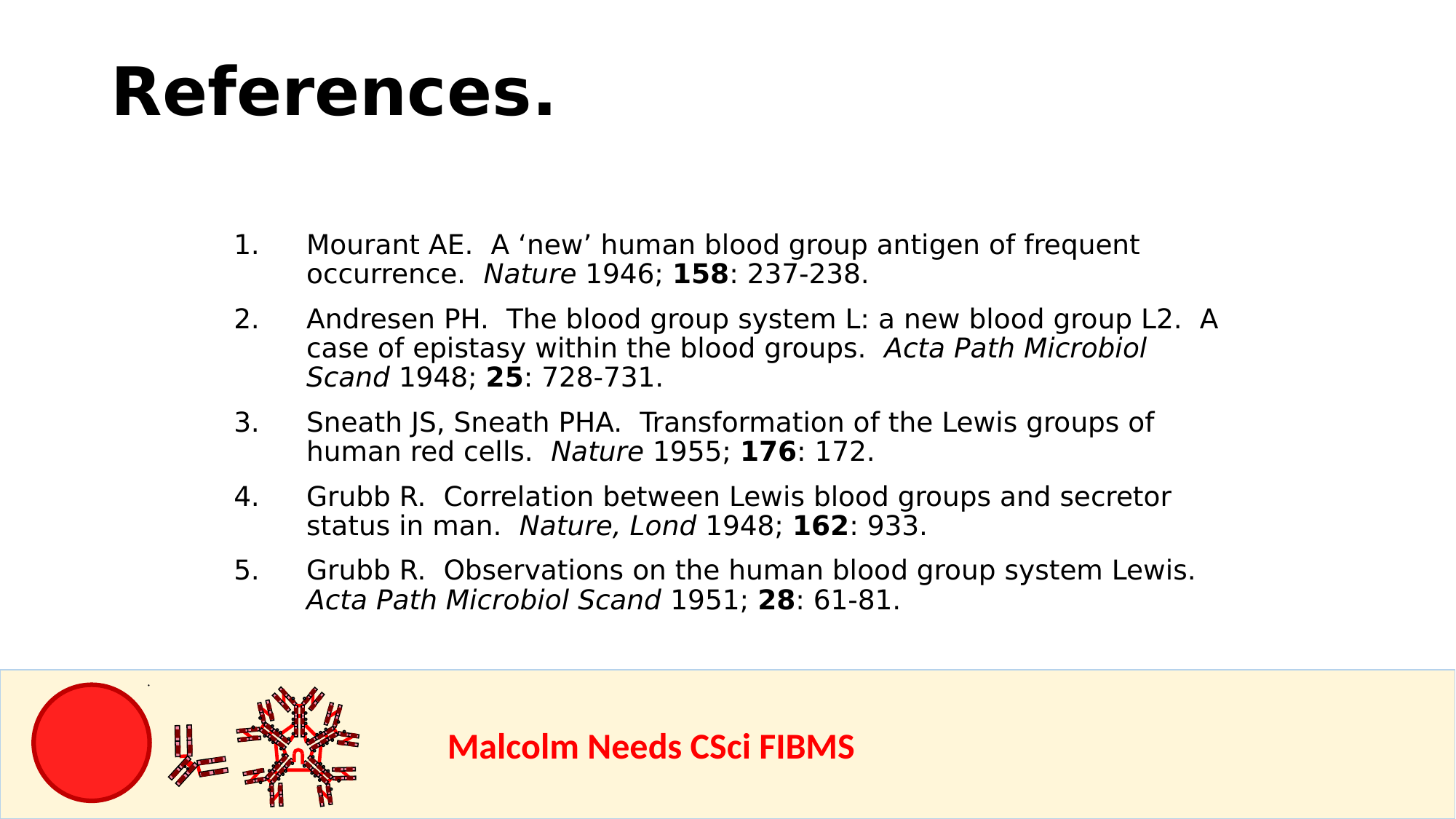

References.
Mourant AE.  A ‘new’ human blood group antigen of frequent occurrence.  Nature 1946; 158: 237-238.
Andresen PH.  The blood group system L: a new blood group L2.  A case of epistasy within the blood groups.  Acta Path Microbiol Scand 1948; 25: 728-731.
Sneath JS, Sneath PHA.  Transformation of the Lewis groups of human red cells.  Nature 1955; 176: 172.
Grubb R.  Correlation between Lewis blood groups and secretor status in man.  Nature, Lond 1948; 162: 933.
Grubb R.  Observations on the human blood group system Lewis.  Acta Path Microbiol Scand 1951; 28: 61-81.
				Malcolm Needs CSci FIBMS